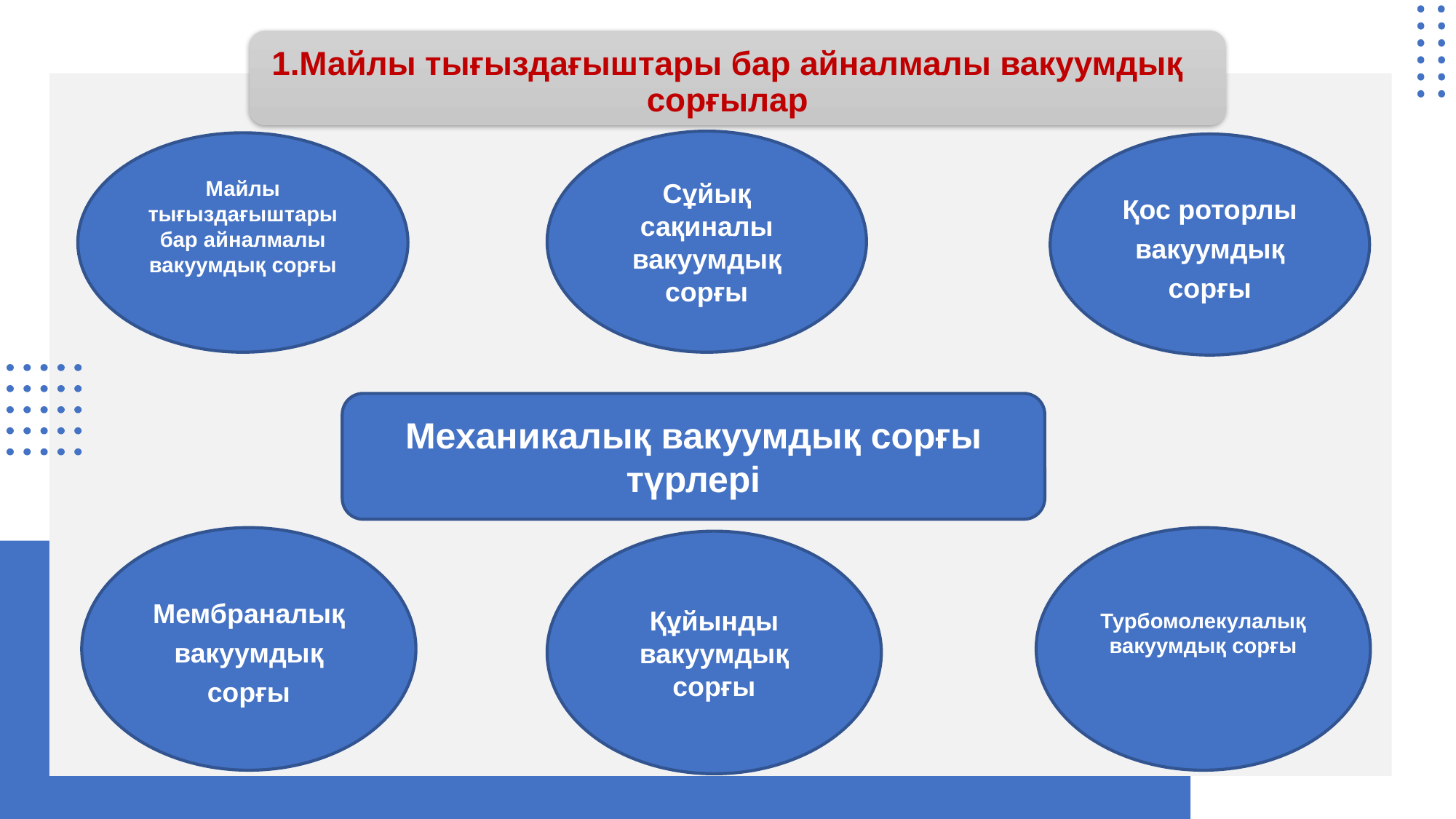

1.Майлы тығыздағыштары бар айналмалы вакуумдық сорғылар

Сұйық сақиналы вакуумдық сорғы
Майлы тығыздағыштары бар айналмалы вакуумдық сорғы

Қос роторлы вакуумдық сорғы

Механикалық вакуумдық сорғы түрлері
Мембраналық вакуумдық сорғы
Турбомолекулалық вакуумдық сорғы

Құйынды вакуумдық сорғы